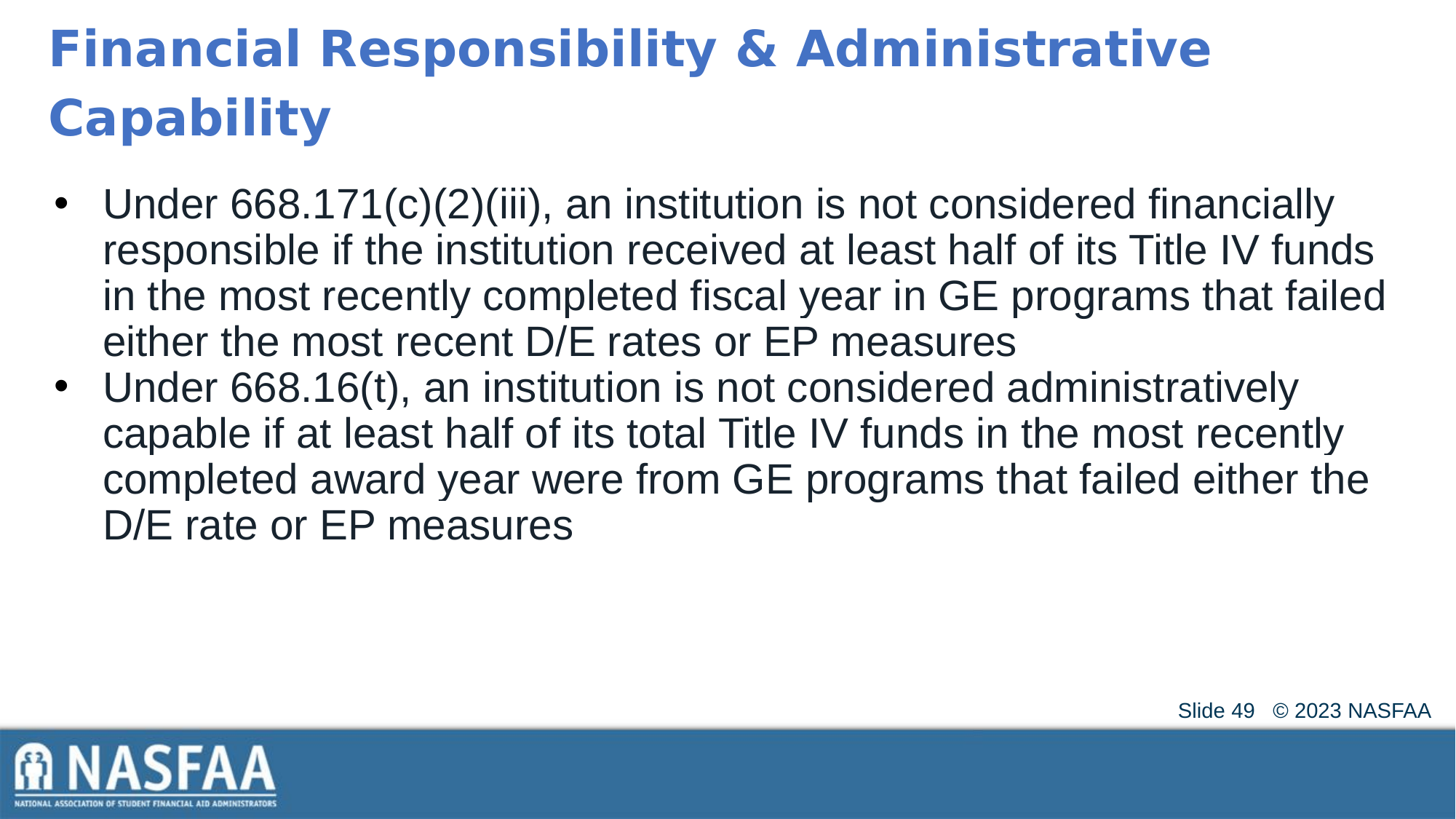

# Financial Responsibility & Administrative Capability

Under 668.171(c)(2)(iii), an institution is not considered financially responsible if the institution received at least half of its Title IV funds in the most recently completed fiscal year in GE programs that failed either the most recent D/E rates or EP measures
Under 668.16(t), an institution is not considered administratively capable if at least half of its total Title IV funds in the most recently completed award year were from GE programs that failed either the D/E rate or EP measures